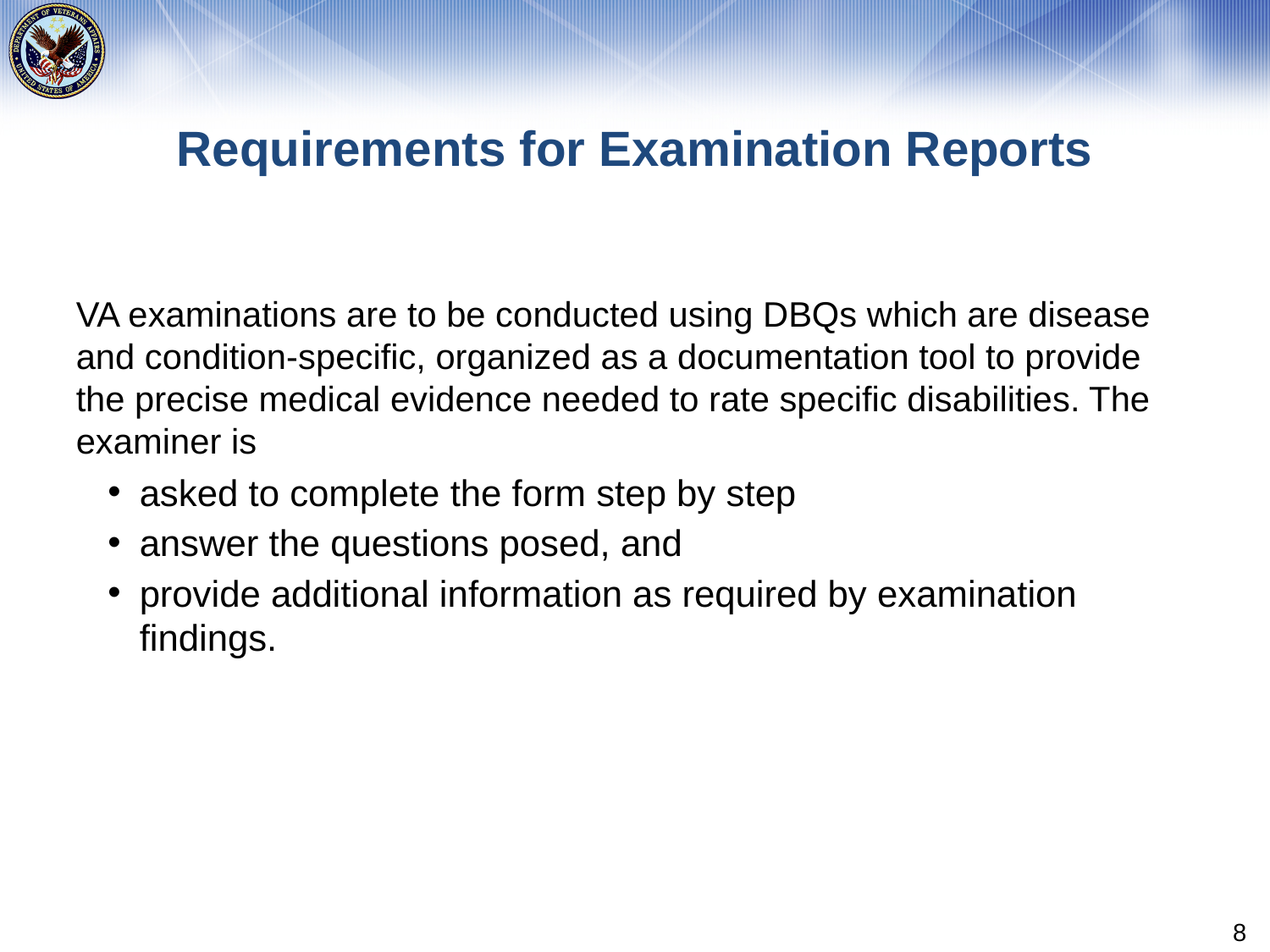

# Requirements for Examination Reports
VA examinations are to be conducted using DBQs which are disease and condition-specific, organized as a documentation tool to provide the precise medical evidence needed to rate specific disabilities. The examiner is
asked to complete the form step by step
answer the questions posed, and
provide additional information as required by examination findings.

8